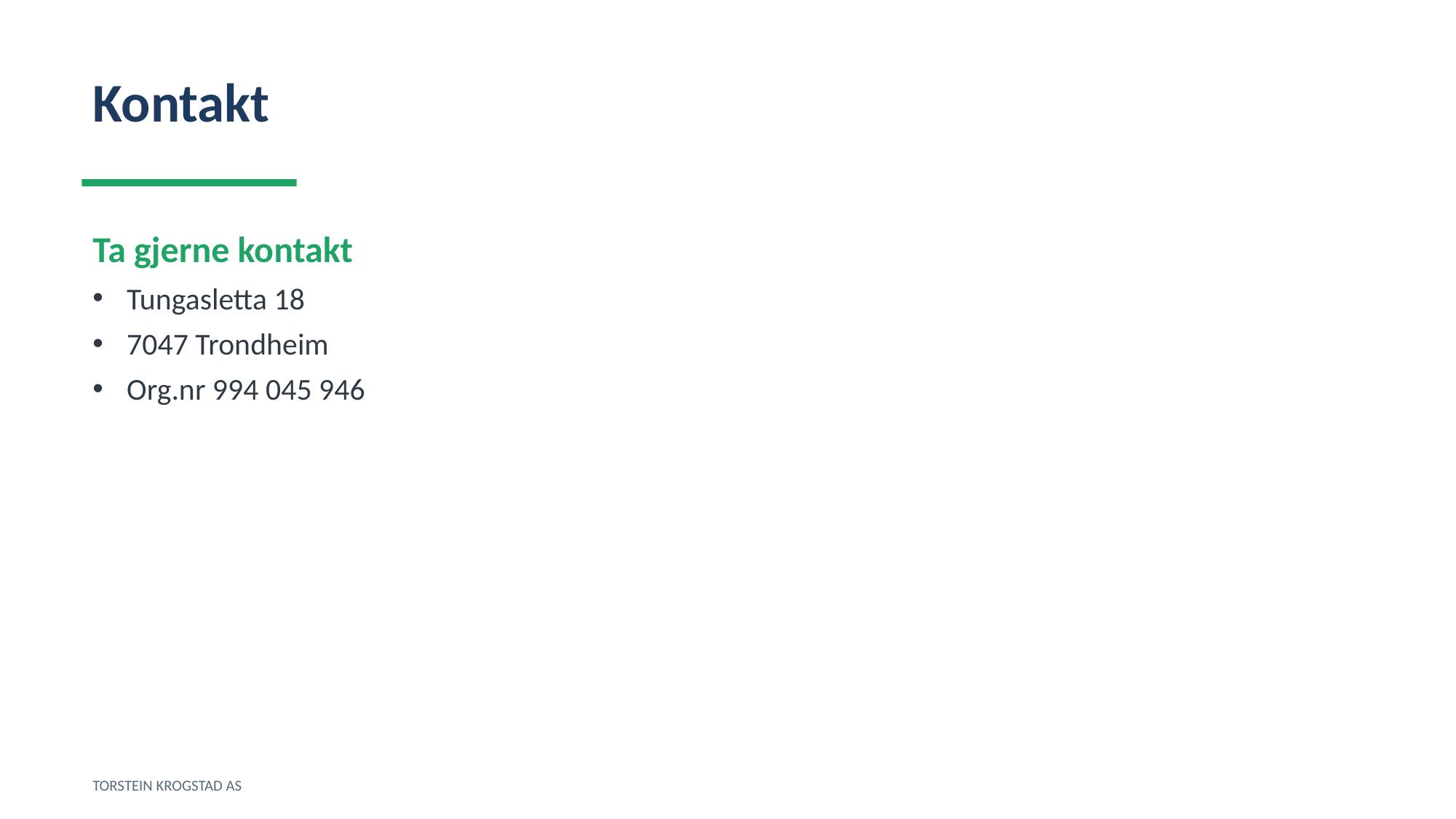

Kontakt

Ta gjerne kontakt
Tungasletta 18
7047 Trondheim
Org.nr 994 045 946
TORSTEIN KROGSTAD AS